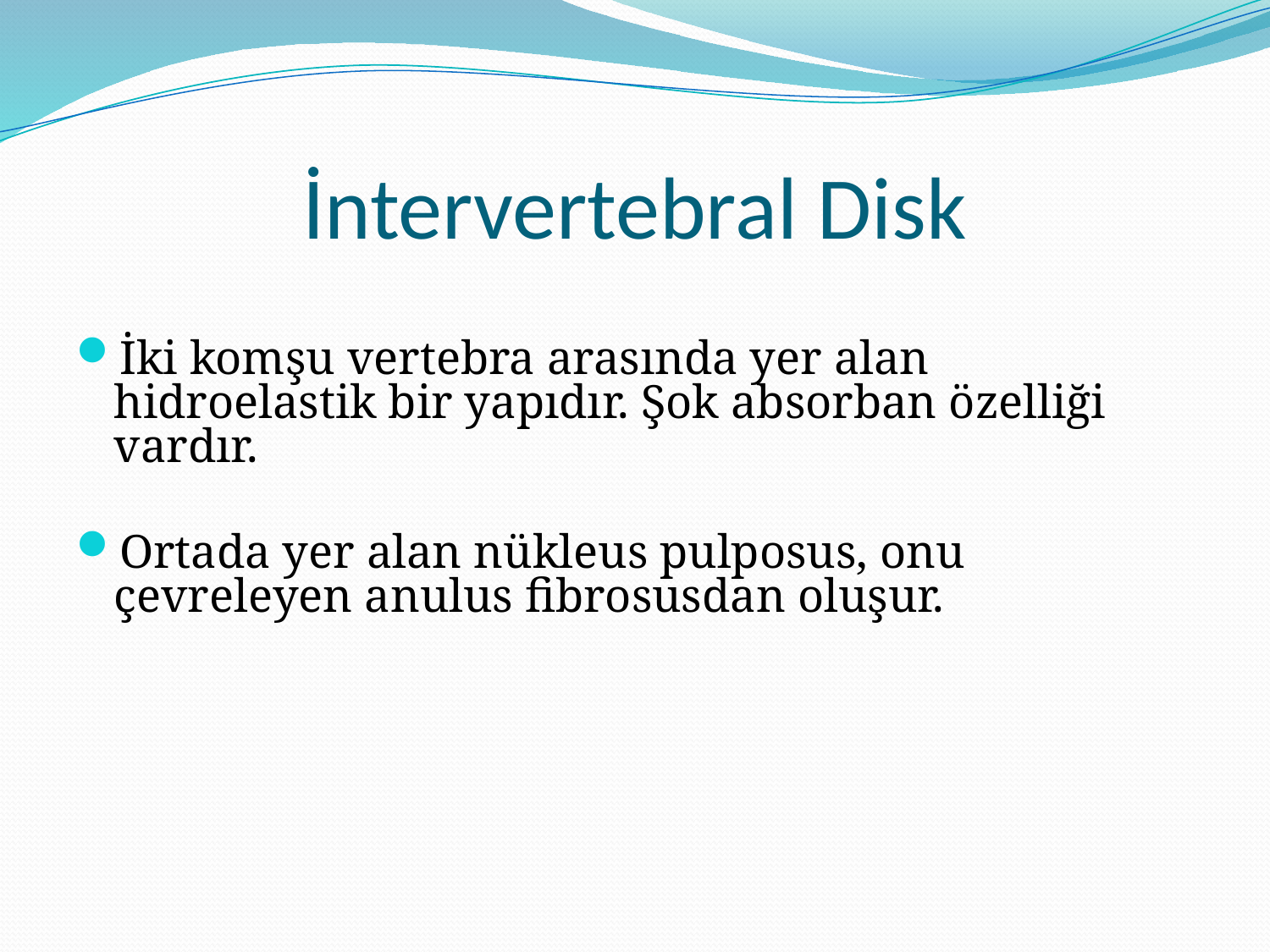

# İntervertebral Disk

İki komşu vertebra arasında yer alan hidroelastik bir yapıdır. Şok absorban özelliği vardır.

Ortada yer alan nükleus pulposus, onu çevreleyen anulus fibrosusdan oluşur.